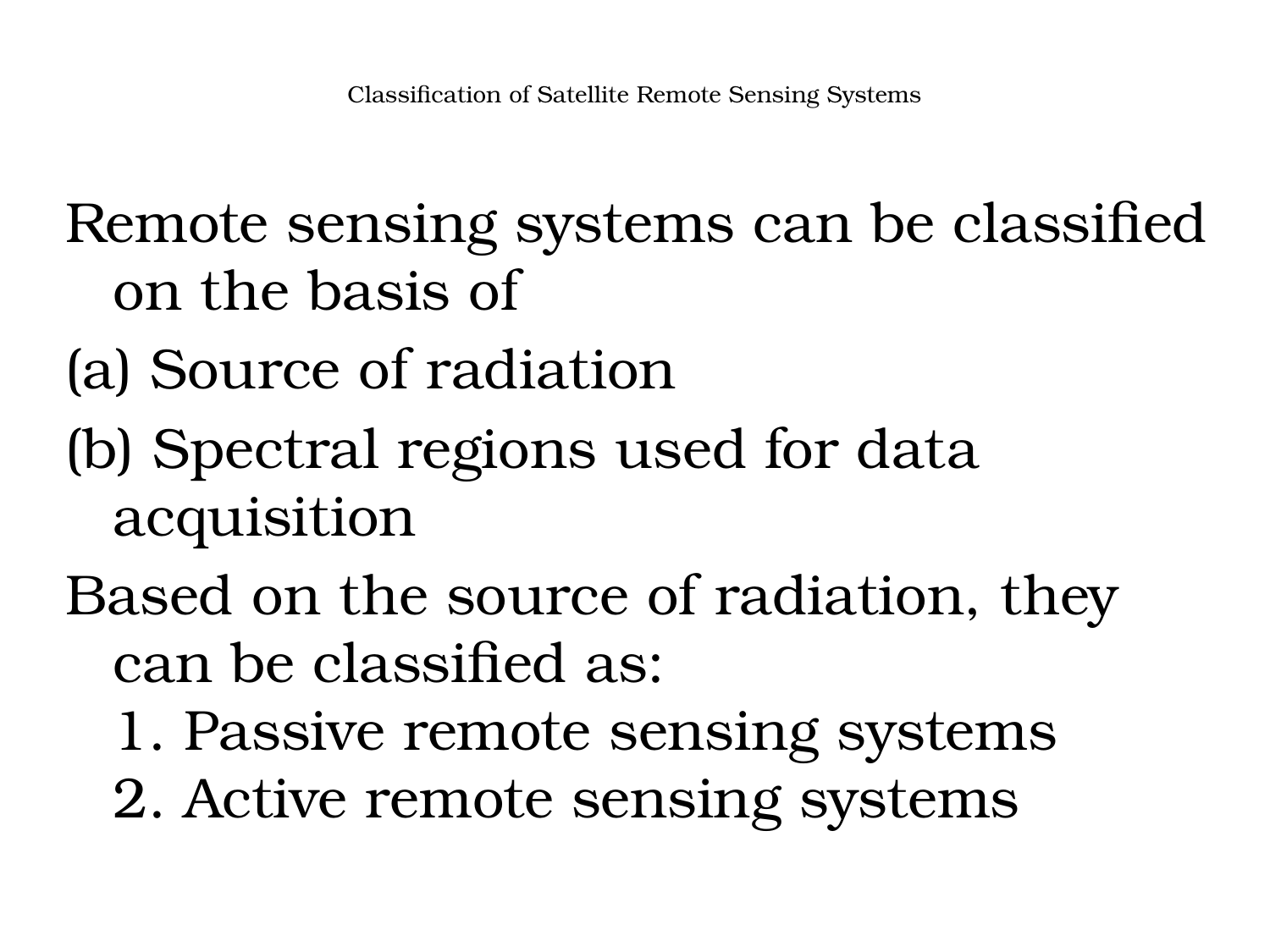

# Classification of Satellite Remote Sensing Systems
Remote sensing systems can be classified on the basis of
(a) Source of radiation
(b) Spectral regions used for data acquisition
Based on the source of radiation, they can be classified as:
1. Passive remote sensing systems
2. Active remote sensing systems